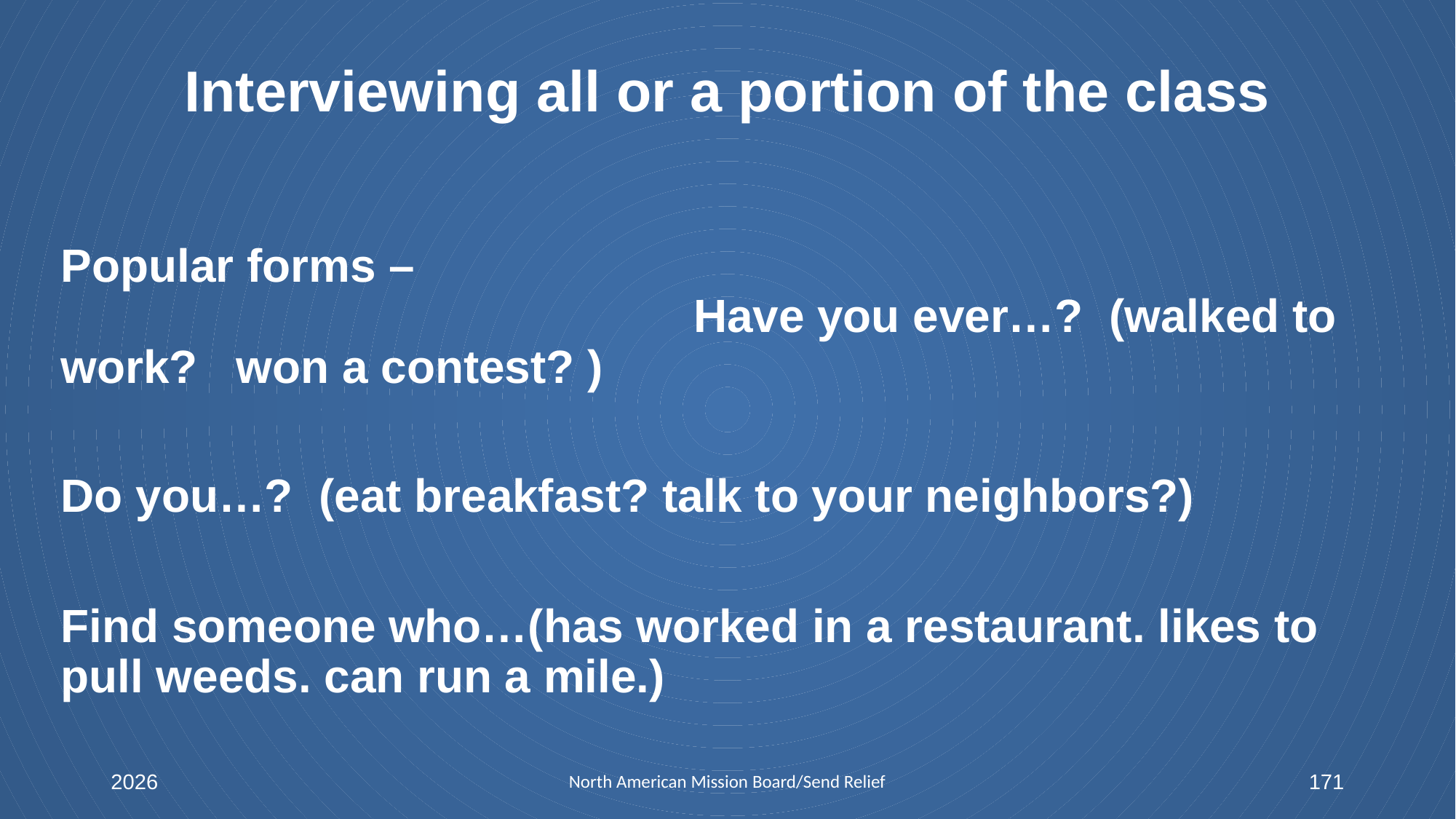

# Interviewing all or a portion of the class
Popular forms –                                                                                                                           Have you ever…?  (walked to work?   won a contest? )

Do you…?  (eat breakfast? talk to your neighbors?)

Find someone who…(has worked in a restaurant. likes to pull weeds. can run a mile.)
2026
North American Mission Board/Send Relief
171